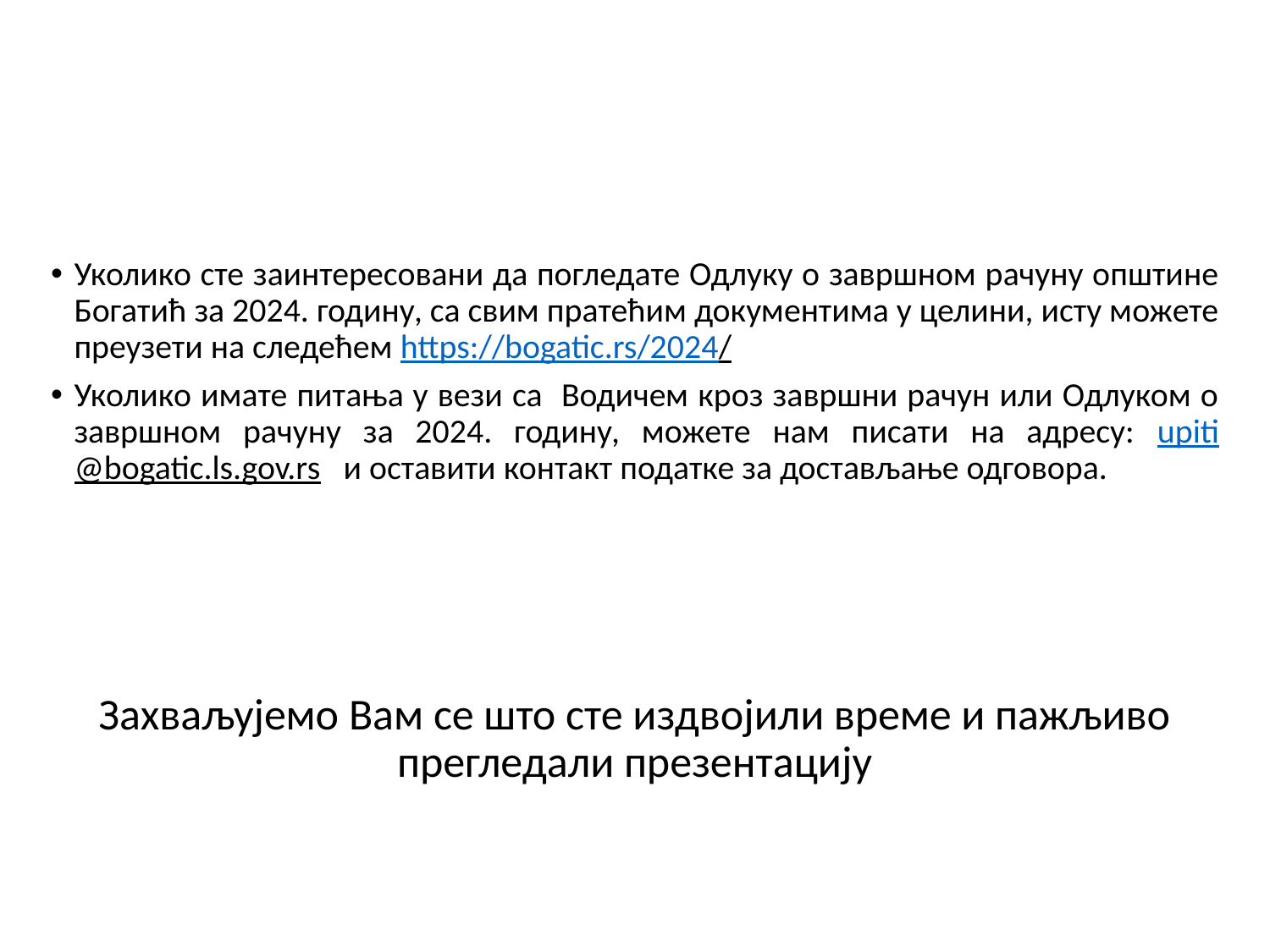

Уколико сте заинтересовани да погледате Одлуку о завршном рачуну општине Богатић за 2024. годину, са свим пратећим документима у целини, исту можете преузети на следећем https://bogatic.rs/2024/
Уколико имате питања у вези са  Водичем кроз завршни рачун или Одлуком о завршном рачуну за 2024. годину, можете нам писати на адресу: upiti@bogatic.ls.gov.rs   и оставити контакт податке за достављање одговора.
# Захваљујемо Вам се што сте издвојили време и пажљиво прегледали презентацију